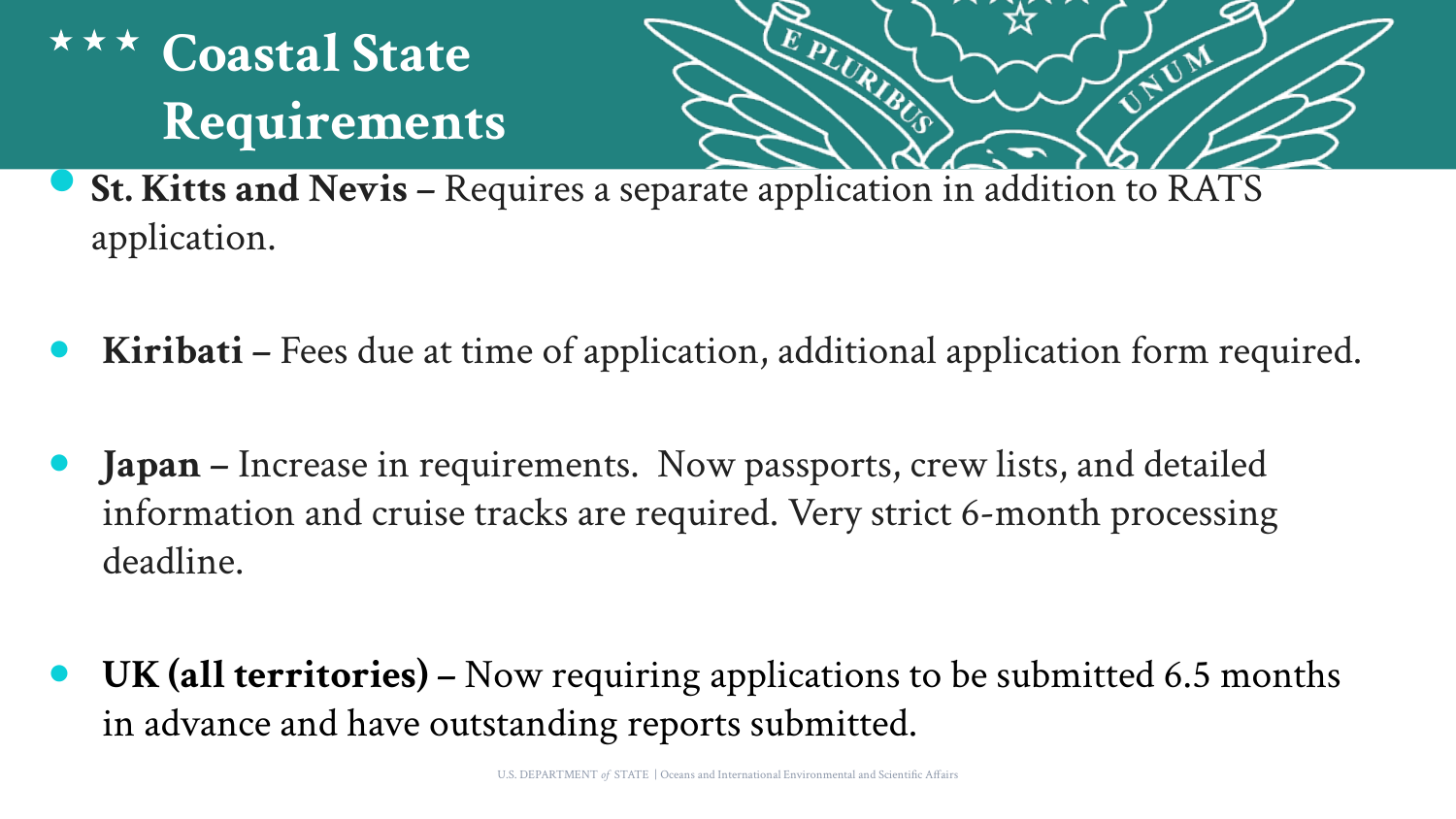

# Coastal State Requirements

St. Kitts and Nevis – Requires a separate application in addition to RATS application.

Kiribati – Fees due at time of application, additional application form required.

Japan – Increase in requirements.  Now passports, crew lists, and detailed information and cruise tracks are required. Very strict 6-month processing deadline.

UK (all territories) – Now requiring applications to be submitted 6.5 months in advance and have outstanding reports submitted.